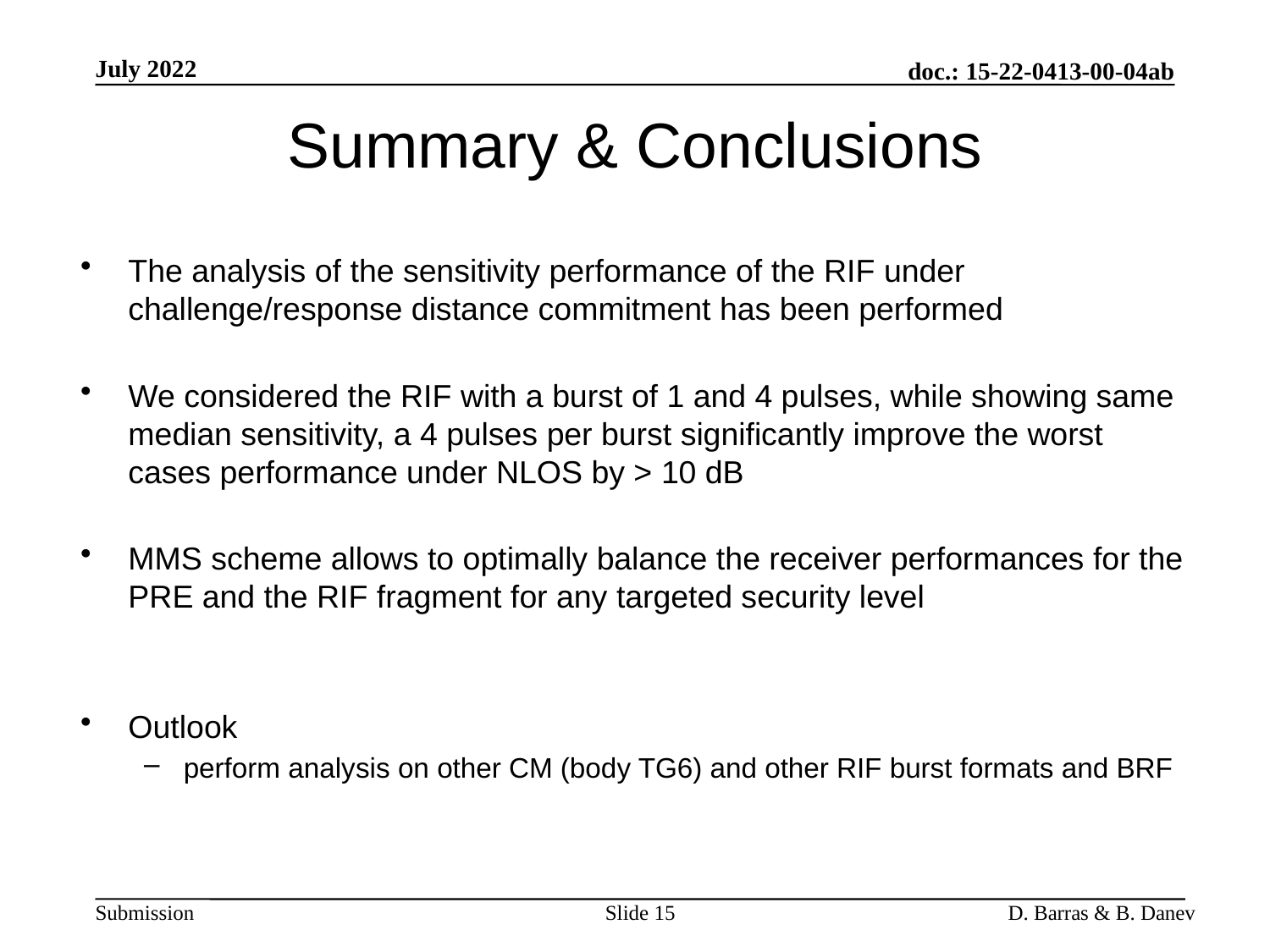

July 2022
doc.: 15-22-0413-00-04ab
# Summary & Conclusions

The analysis of the sensitivity performance of the RIF under challenge/response distance commitment has been performed

We considered the RIF with a burst of 1 and 4 pulses, while showing same median sensitivity, a 4 pulses per burst significantly improve the worst cases performance under NLOS by > 10 dB

MMS scheme allows to optimally balance the receiver performances for the PRE and the RIF fragment for any targeted security level

Outlook
perform analysis on other CM (body TG6) and other RIF burst formats and BRF

Slide 15
D. Barras & B. Danev